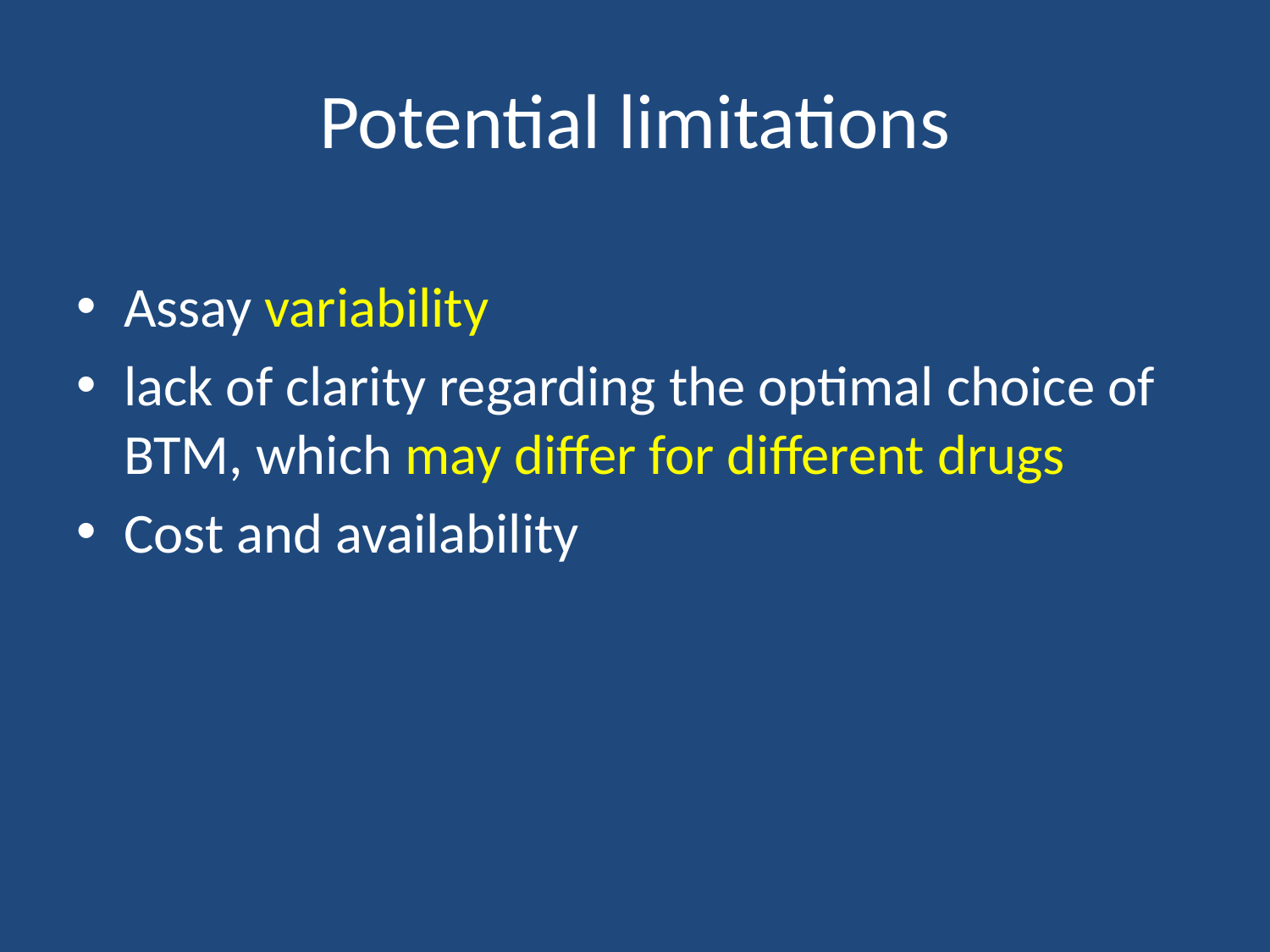

# Potential limitations
Assay variability
lack of clarity regarding the optimal choice of BTM, which may differ for different drugs
Cost and availability